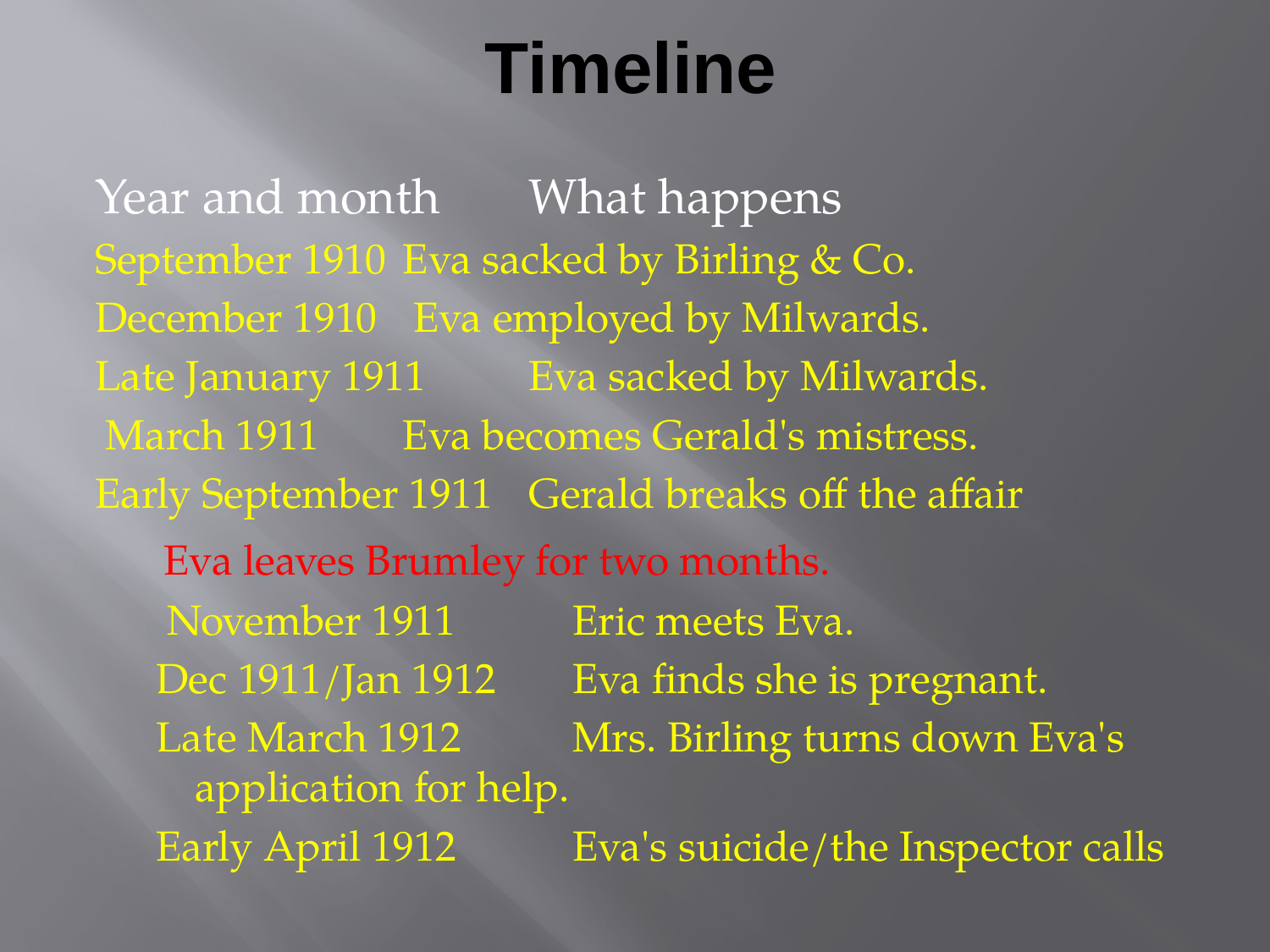

# Timeline
Year and month 		What happens
September 1910 		Eva sacked by Birling & Co.
December 1910		 Eva employed by Milwards.
Late January 1911 		Eva sacked by Milwards.
 March 1911 		Eva becomes Gerald's mistress.
Early September 1911 	Gerald breaks off the affair
	 Eva leaves Brumley for two months.
 November 1911 	Eric meets Eva.
Dec 1911/Jan 1912 	Eva finds she is pregnant.
Late March 1912 	Mrs. Birling turns down Eva's 				application for help.
Early April 1912 	Eva's suicide/the Inspector calls